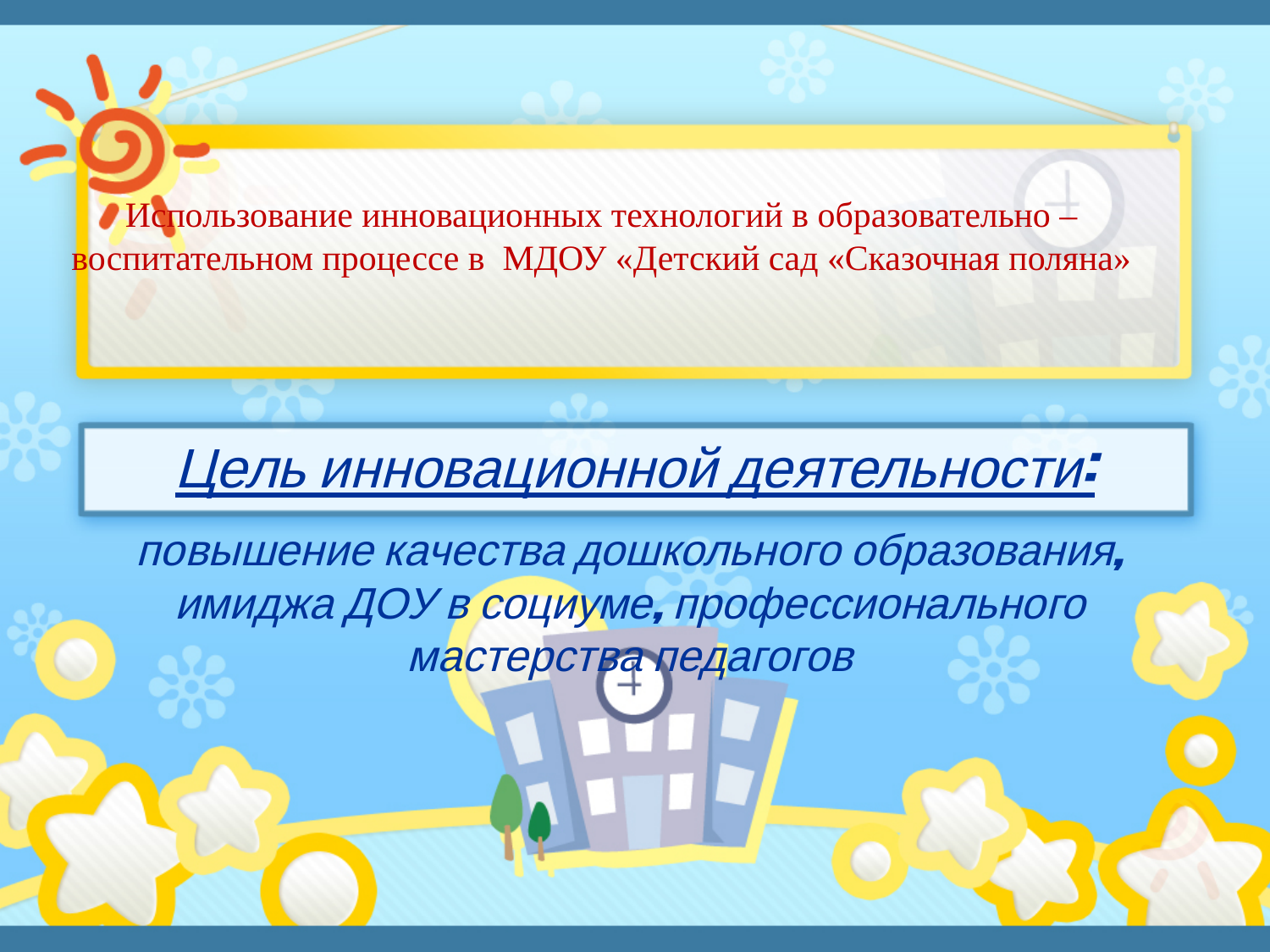

# Использование инновационных технологий в образовательно – воспитательном процессе в  МДОУ «Детский сад «Сказочная поляна»
Цель инновационной деятельности:
повышение качества дошкольного образования, имиджа ДОУ в социуме, профессионального мастерства педагогов